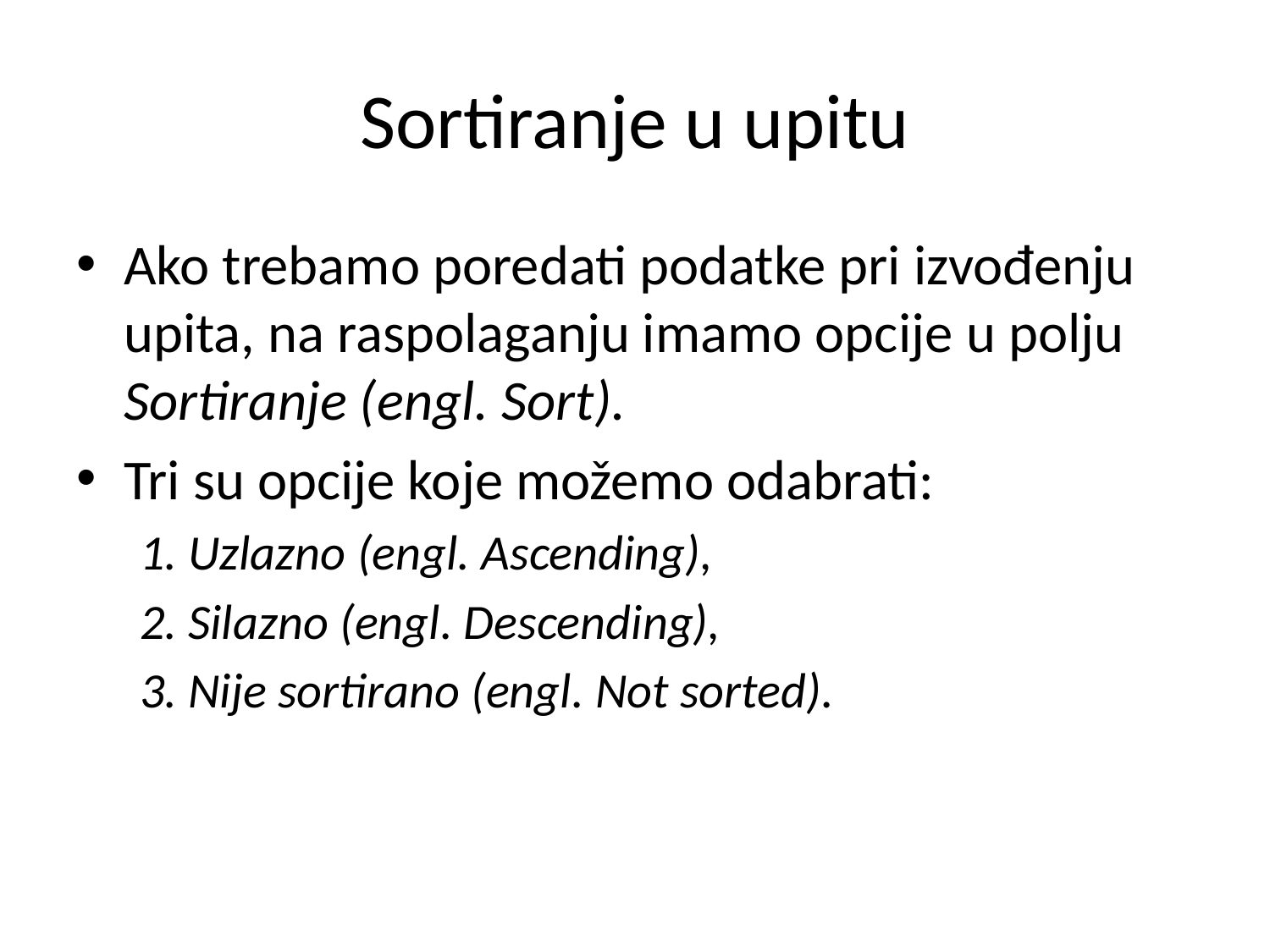

# Sortiranje u upitu
Ako trebamo poredati podatke pri izvođenju upita, na raspolaganju imamo opcije u polju Sortiranje (engl. Sort).
Tri su opcije koje možemo odabrati:
1. Uzlazno (engl. Ascending),
2. Silazno (engl. Descending),
3. Nije sortirano (engl. Not sorted).